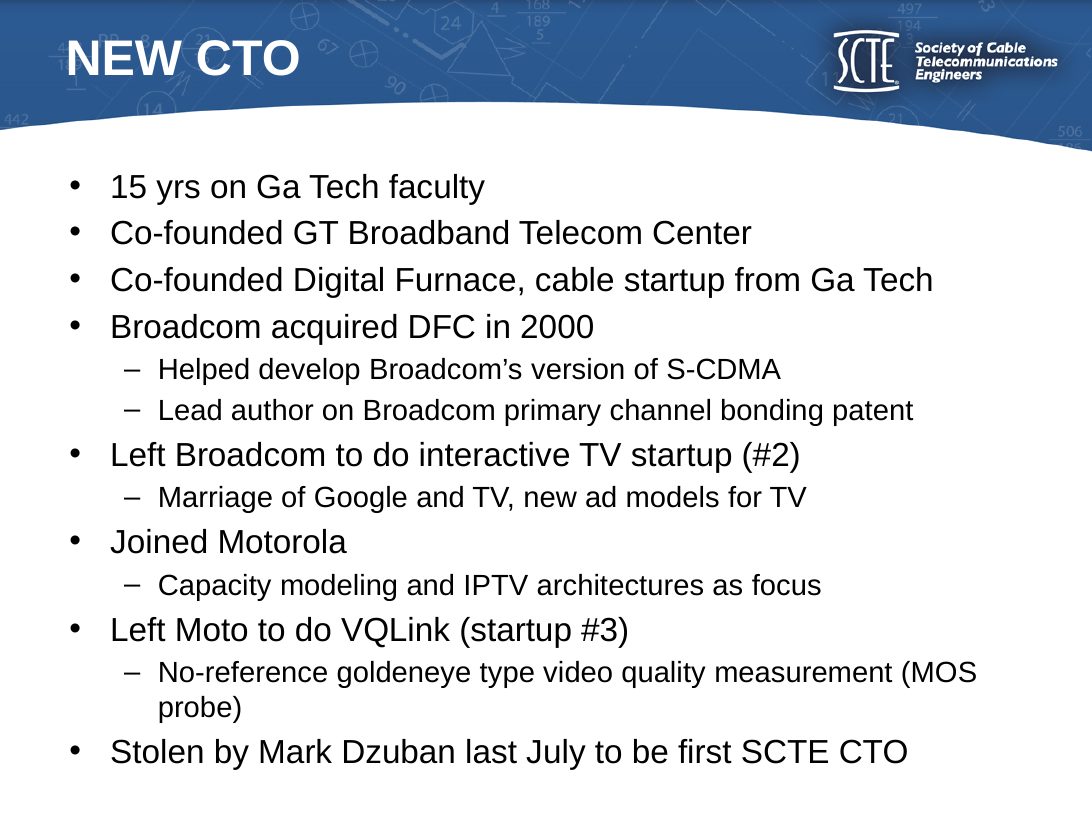

# NEW CTO
15 yrs on Ga Tech faculty
Co-founded GT Broadband Telecom Center
Co-founded Digital Furnace, cable startup from Ga Tech
Broadcom acquired DFC in 2000
Helped develop Broadcom’s version of S-CDMA
Lead author on Broadcom primary channel bonding patent
Left Broadcom to do interactive TV startup (#2)
Marriage of Google and TV, new ad models for TV
Joined Motorola
Capacity modeling and IPTV architectures as focus
Left Moto to do VQLink (startup #3)
No-reference goldeneye type video quality measurement (MOS probe)
Stolen by Mark Dzuban last July to be first SCTE CTO